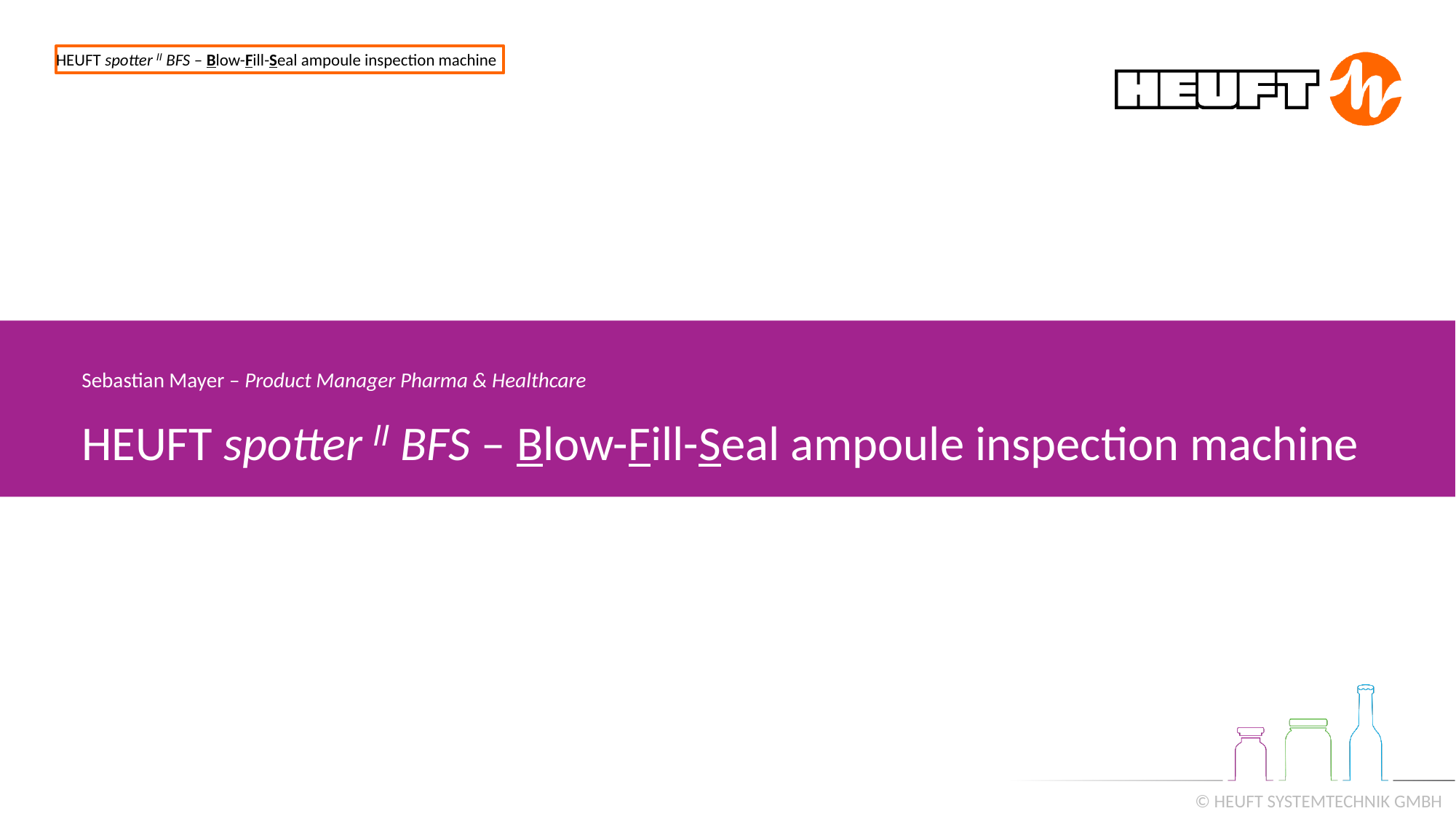

HEUFT spotter II BFS – Blow-Fill-Seal ampoule inspection machine
Sebastian Mayer – Product Manager Pharma & Healthcare
HEUFT spotter II BFS – Blow-Fill-Seal ampoule inspection machine